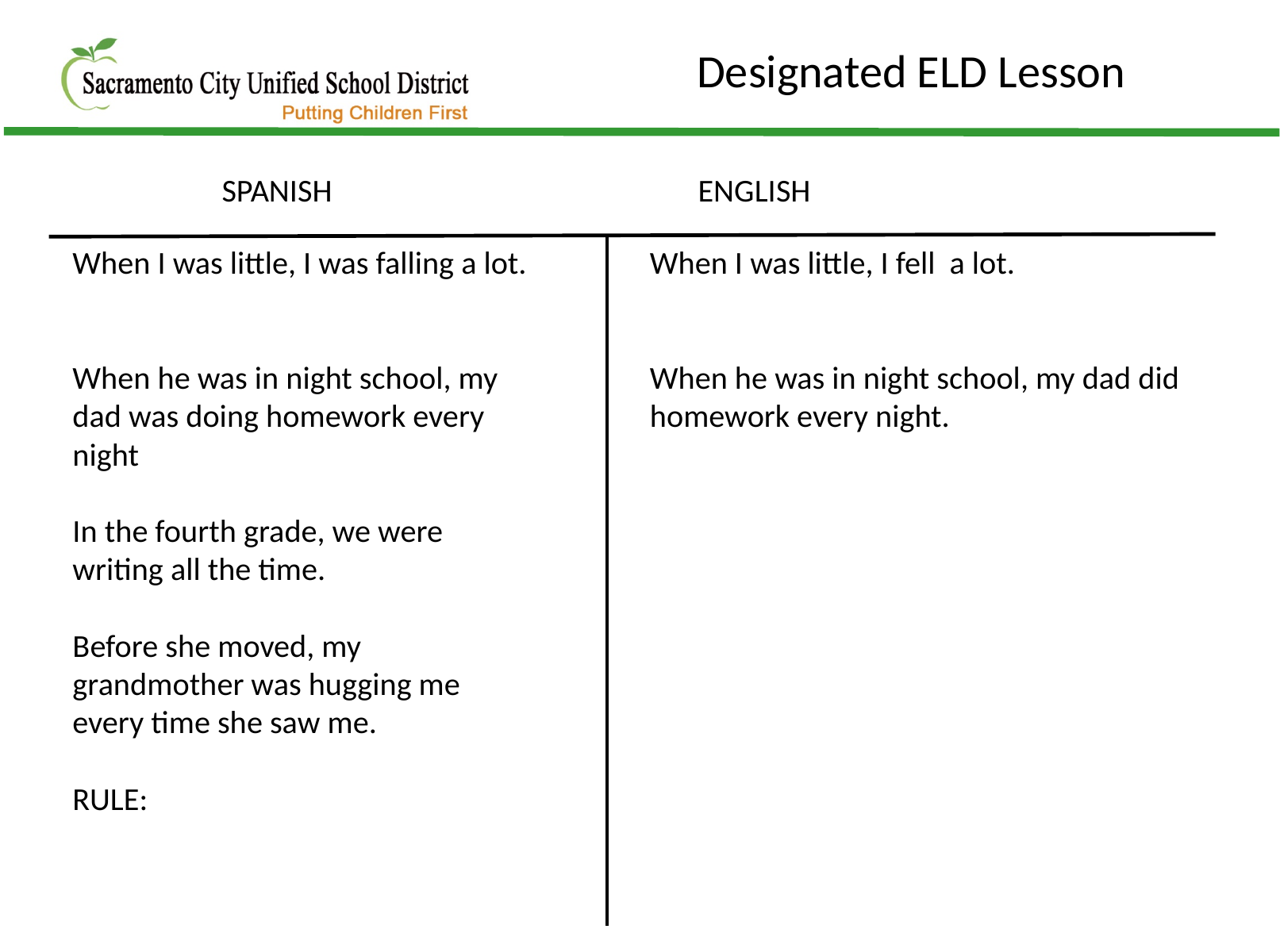

Designated ELD Lesson
	SPANISH				ENGLISH
When I was little, I was falling a lot.

When he was in night school, my dad was doing homework every night

In the fourth grade, we were writing all the time.

Before she moved, my grandmother was hugging me every time she saw me.

RULE:

When I was little, I fell  a lot.

When he was in night school, my dad did homework every night.